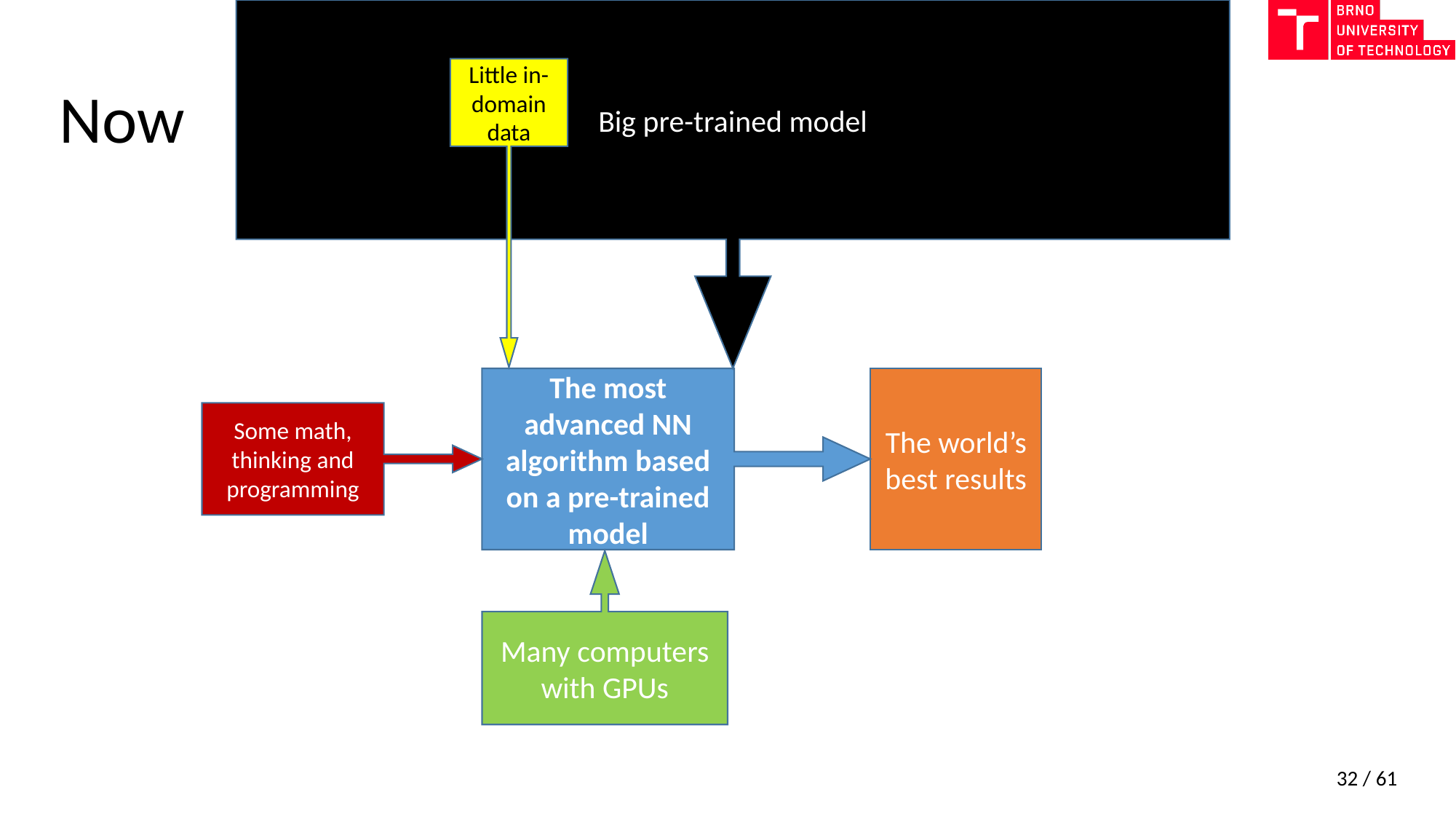

Big pre-trained model
# Now
Little in-domain data

The most advanced NN algorithm based on a pre-trained model
The world’s best results
Some math, thinking and programming
Many computers with GPUs